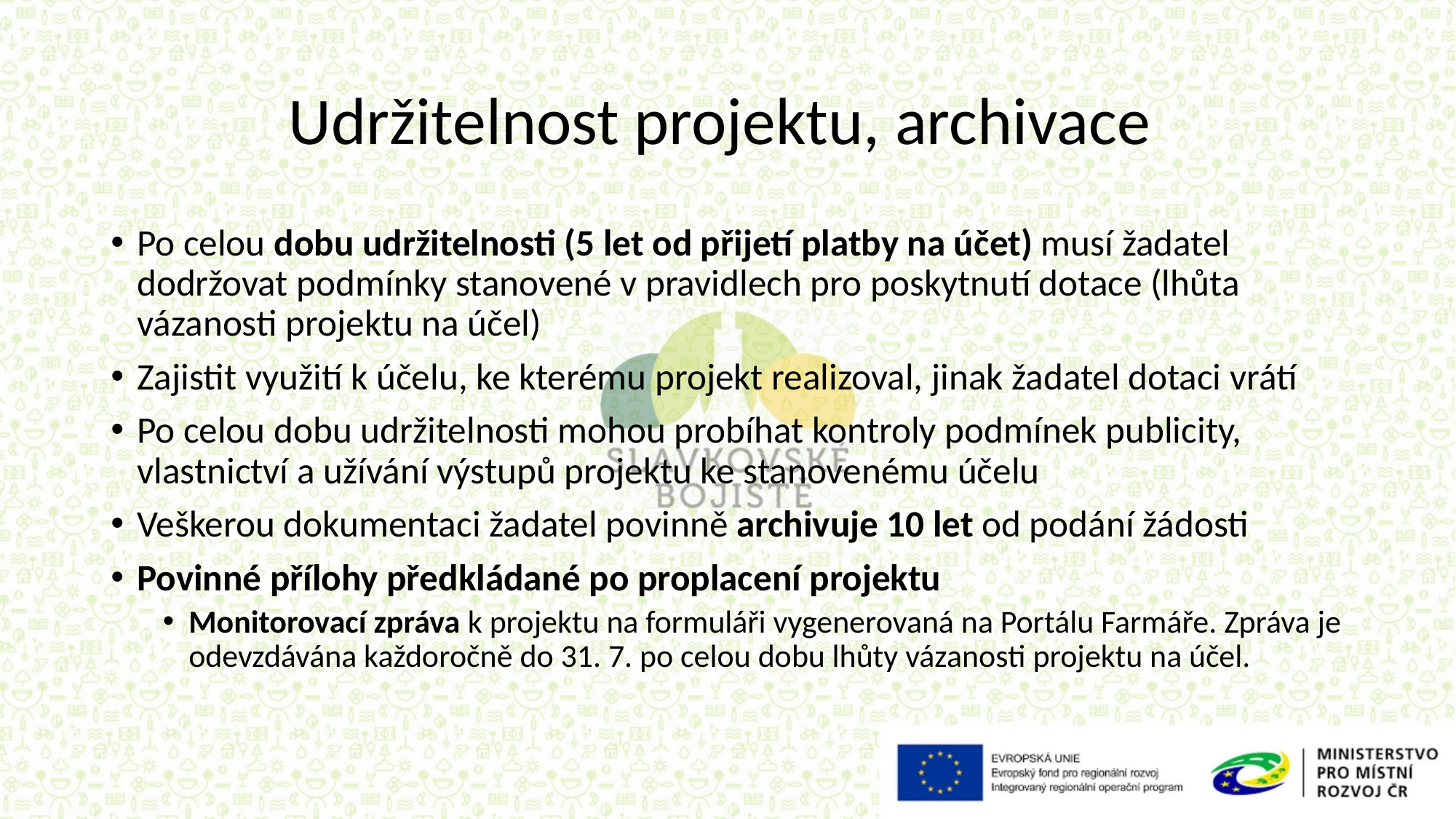

# Udržitelnost projektu, archivace
Po celou dobu udržitelnosti (5 let od přijetí platby na účet) musí žadatel dodržovat podmínky stanovené v pravidlech pro poskytnutí dotace (lhůta vázanosti projektu na účel)
Zajistit využití k účelu, ke kterému projekt realizoval, jinak žadatel dotaci vrátí
Po celou dobu udržitelnosti mohou probíhat kontroly podmínek publicity, vlastnictví a užívání výstupů projektu ke stanovenému účelu
Veškerou dokumentaci žadatel povinně archivuje 10 let od podání žádosti
Povinné přílohy předkládané po proplacení projektu
Monitorovací zpráva k projektu na formuláři vygenerovaná na Portálu Farmáře. Zpráva je odevzdávána každoročně do 31. 7. po celou dobu lhůty vázanosti projektu na účel.